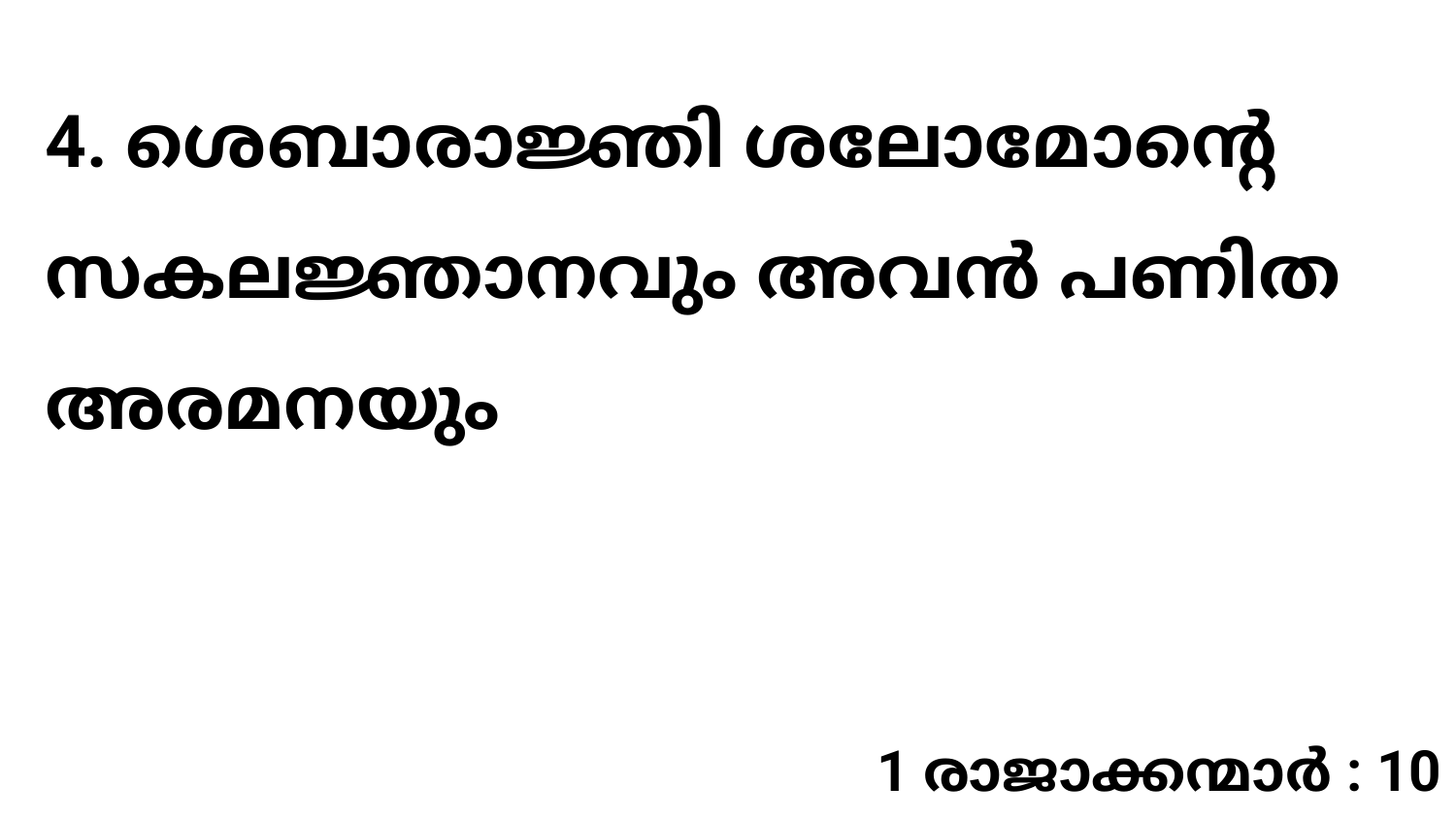

4. ശെബാരാജ്ഞി ശലോമോന്റെ സകലജ്ഞാനവും അവൻ പണിത അരമനയും
1 രാജാക്കന്മാർ : 10